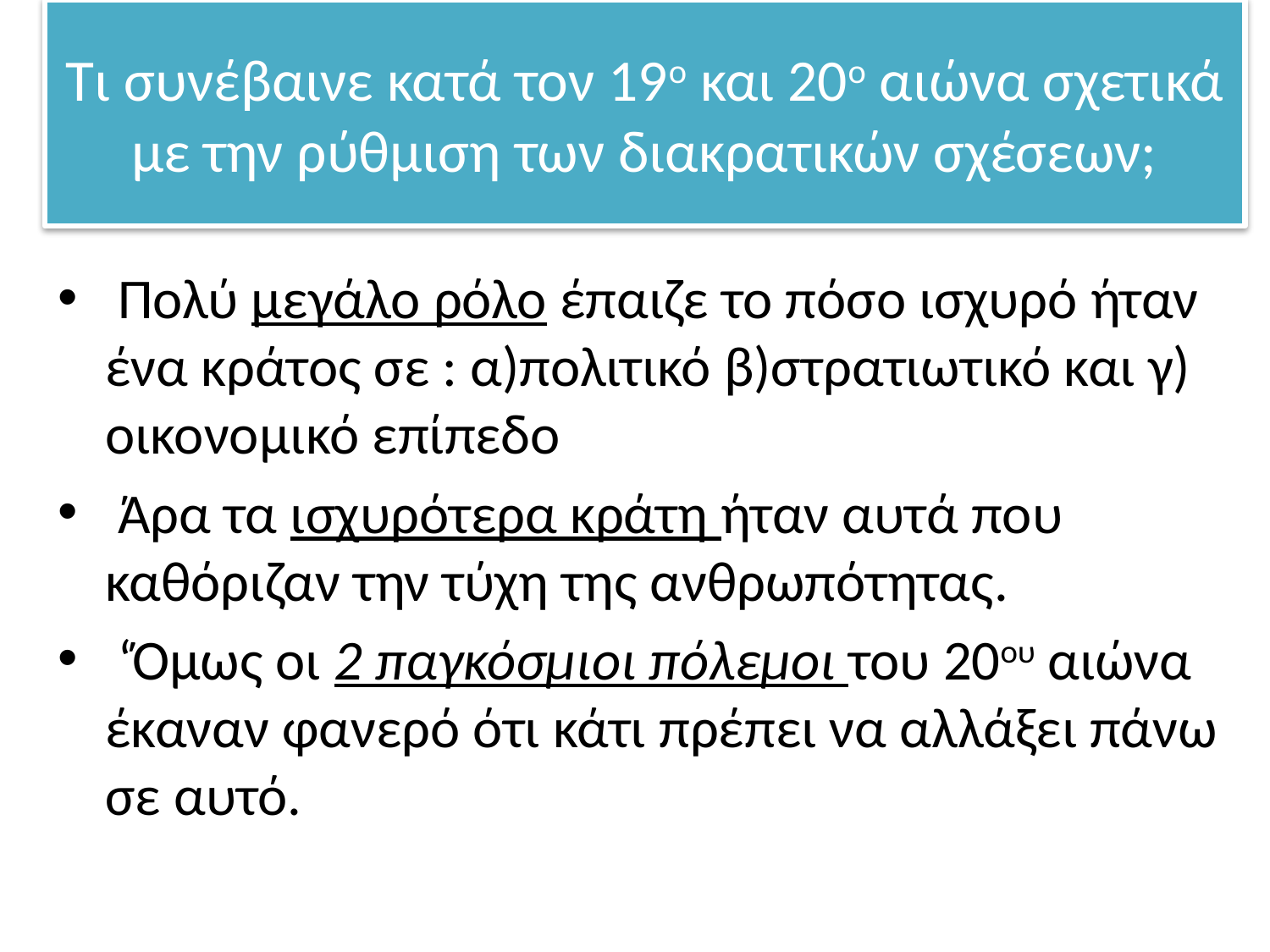

# Τι συνέβαινε κατά τον 19ο και 20ο αιώνα σχετικά με την ρύθμιση των διακρατικών σχέσεων;
 Πολύ μεγάλο ρόλο έπαιζε το πόσο ισχυρό ήταν ένα κράτος σε : α)πολιτικό β)στρατιωτικό και γ) οικονομικό επίπεδο
 Άρα τα ισχυρότερα κράτη ήταν αυτά που καθόριζαν την τύχη της ανθρωπότητας.
 ‘Όμως οι 2 παγκόσμιοι πόλεμοι του 20ου αιώνα έκαναν φανερό ότι κάτι πρέπει να αλλάξει πάνω σε αυτό.